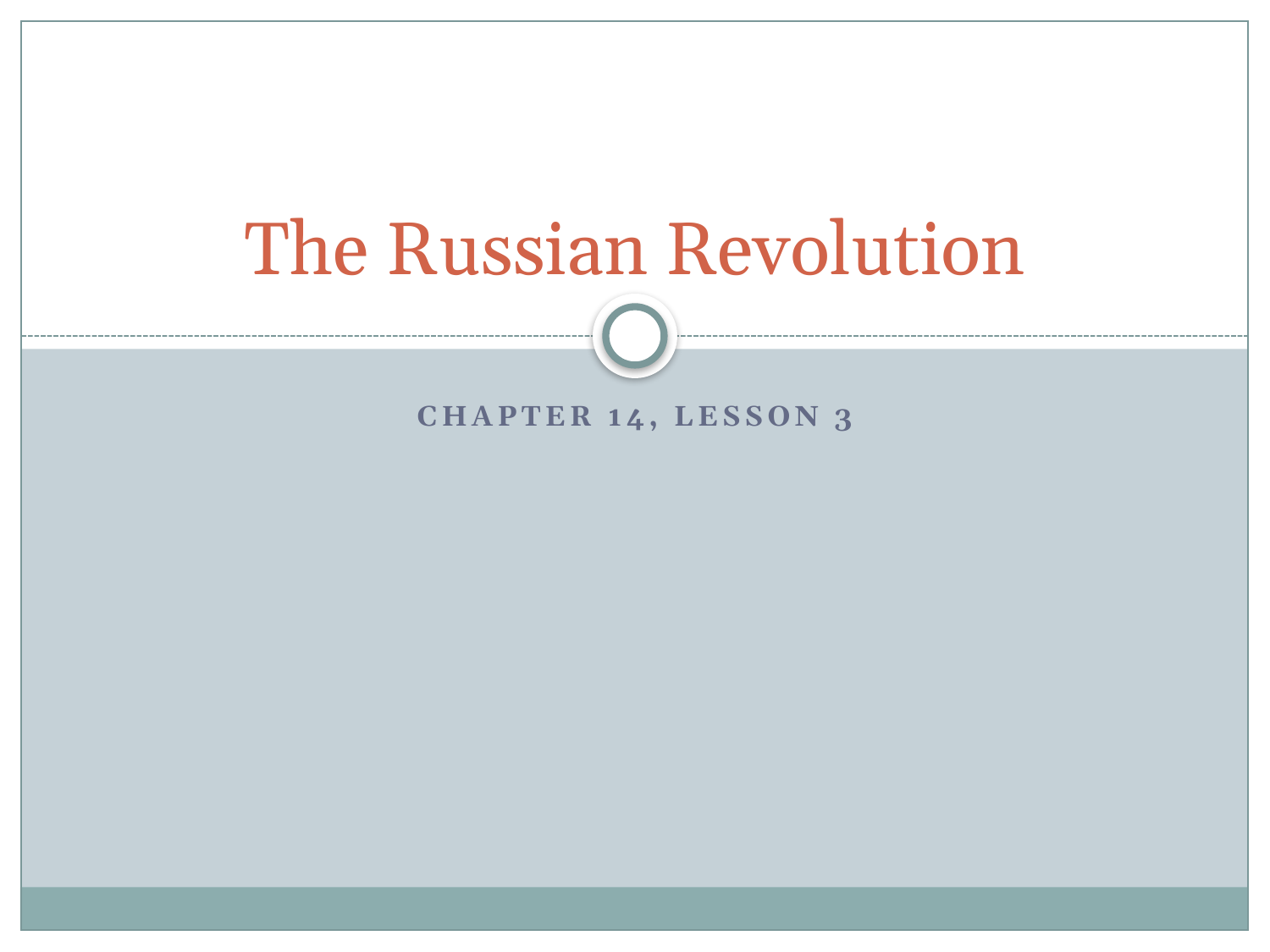

# The Russian Revolution
Chapter 14, Lesson 3